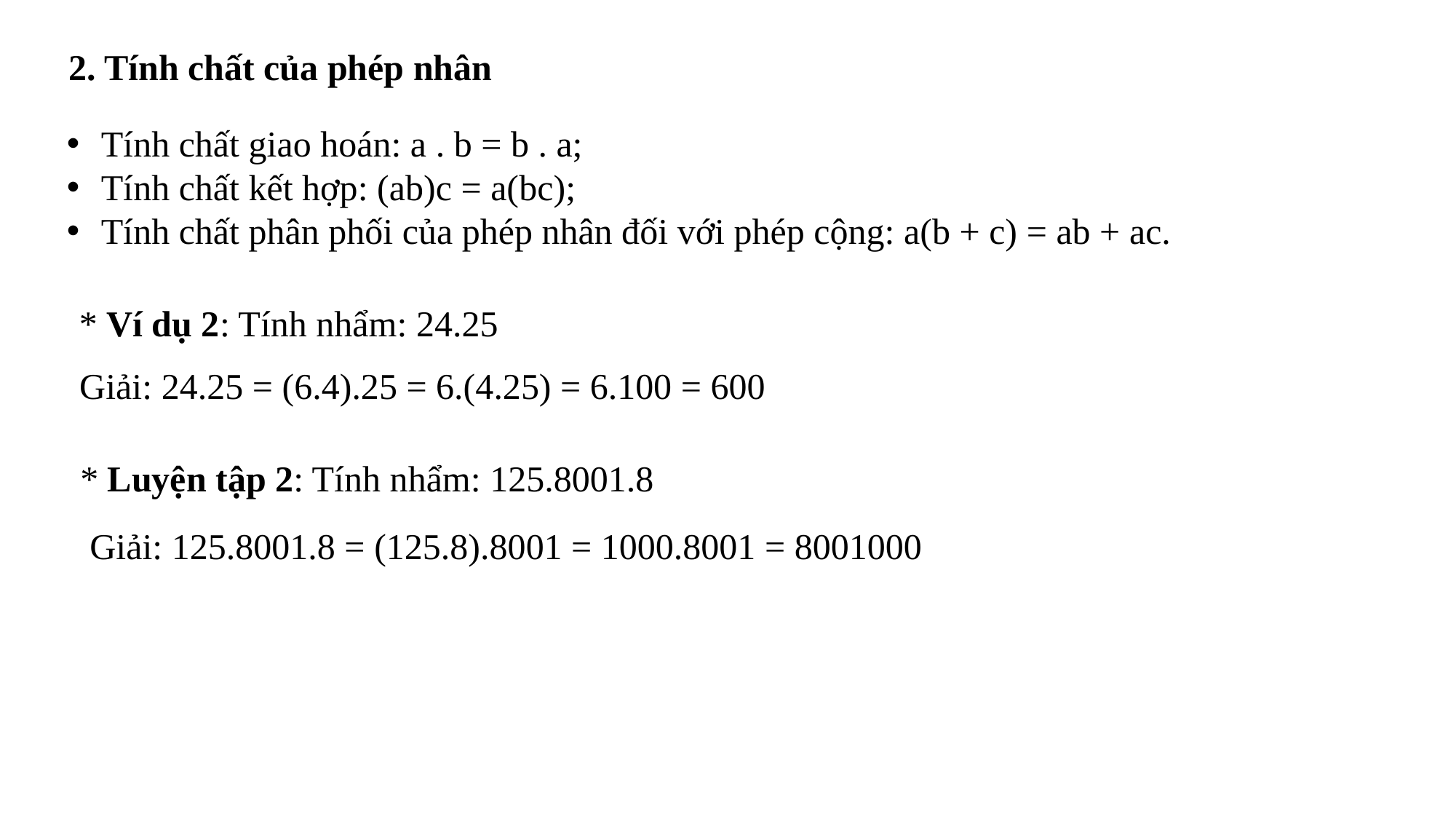

2. Tính chất của phép nhân
Tính chất giao hoán: a . b = b . a;
Tính chất kết hợp: (ab)c = a(bc);
Tính chất phân phối của phép nhân đối với phép cộng: a(b + c) = ab + ac.
* Ví dụ 2: Tính nhẩm: 24.25
Giải: 24.25 = (6.4).25 = 6.(4.25) = 6.100 = 600
* Luyện tập 2: Tính nhẩm: 125.8001.8
Giải: 125.8001.8 = (125.8).8001 = 1000.8001 = 8001000